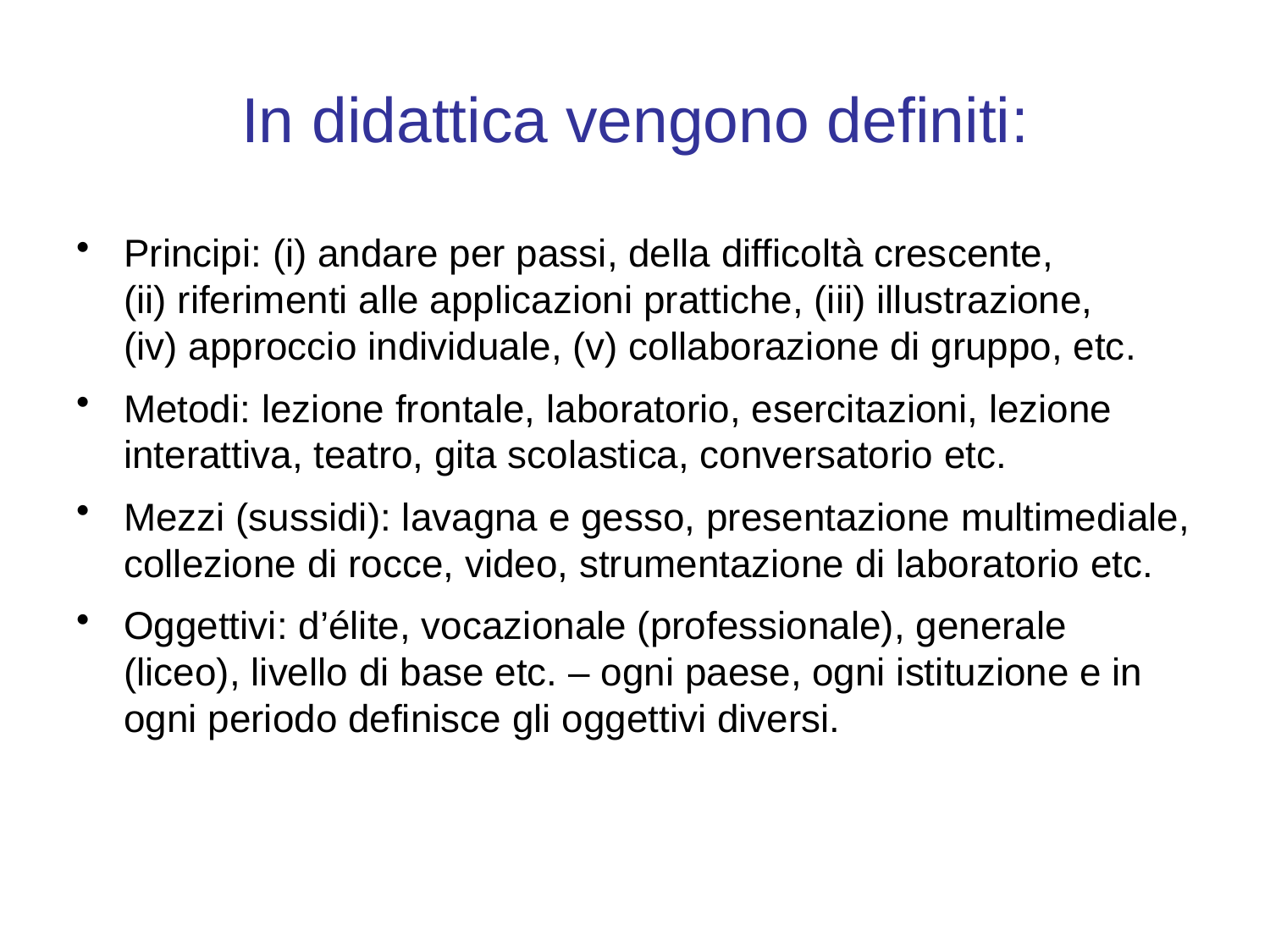

# In didattica vengono definiti:
Principi: (i) andare per passi, della difficoltà crescente,         (ii) riferimenti alle applicazioni prattiche, (iii) illustrazione,     (iv) approccio individuale, (v) collaborazione di gruppo, etc.
Metodi: lezione frontale, laboratorio, esercitazioni, lezione interattiva, teatro, gita scolastica, conversatorio etc.
Mezzi (sussidi): lavagna e gesso, presentazione multimediale, collezione di rocce, video, strumentazione di laboratorio etc.
Oggettivi: d’élite, vocazionale (professionale), generale (liceo), livello di base etc. – ogni paese, ogni istituzione e in ogni periodo definisce gli oggettivi diversi.